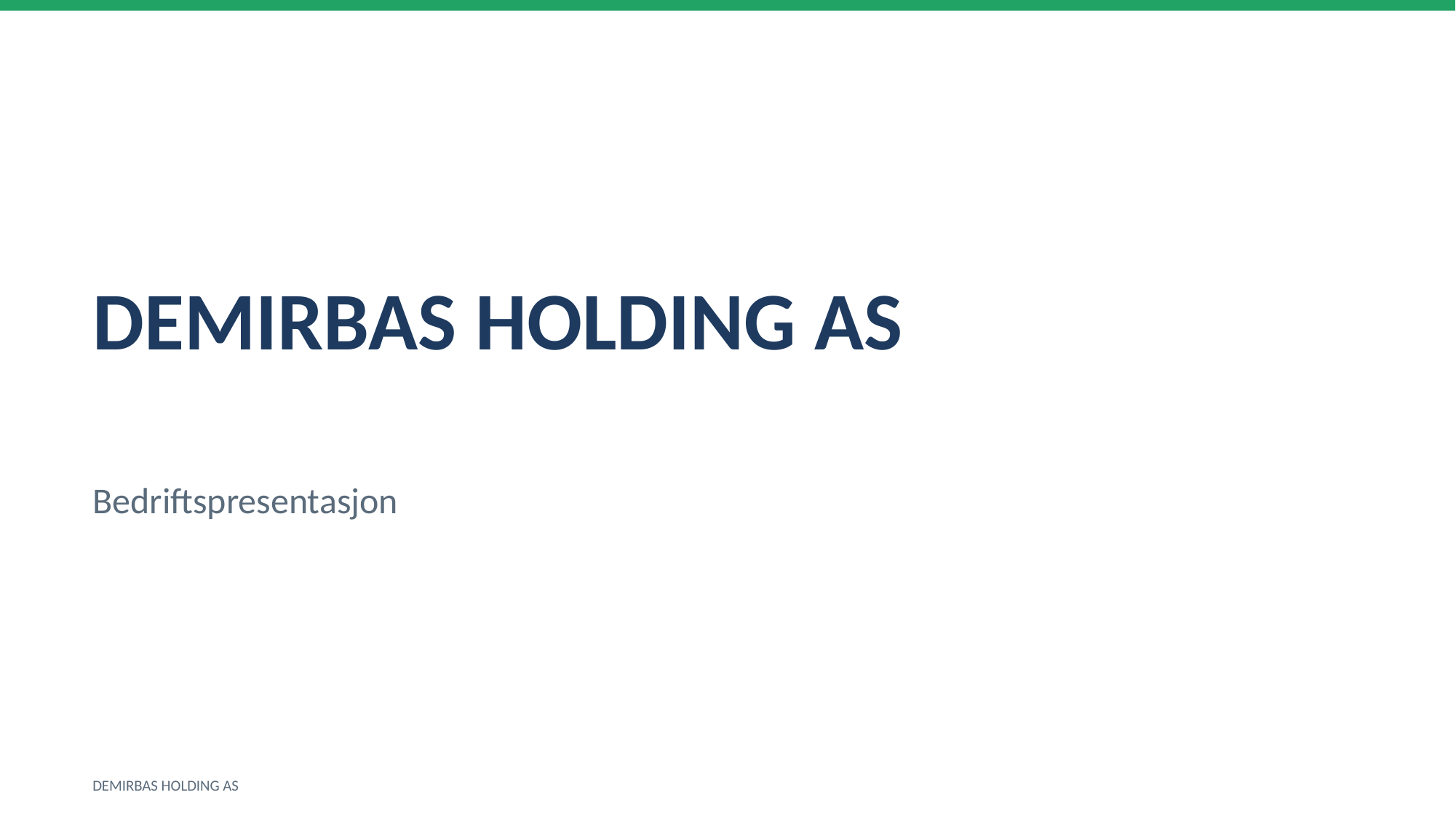

DEMIRBAS HOLDING AS
Bedriftspresentasjon
DEMIRBAS HOLDING AS